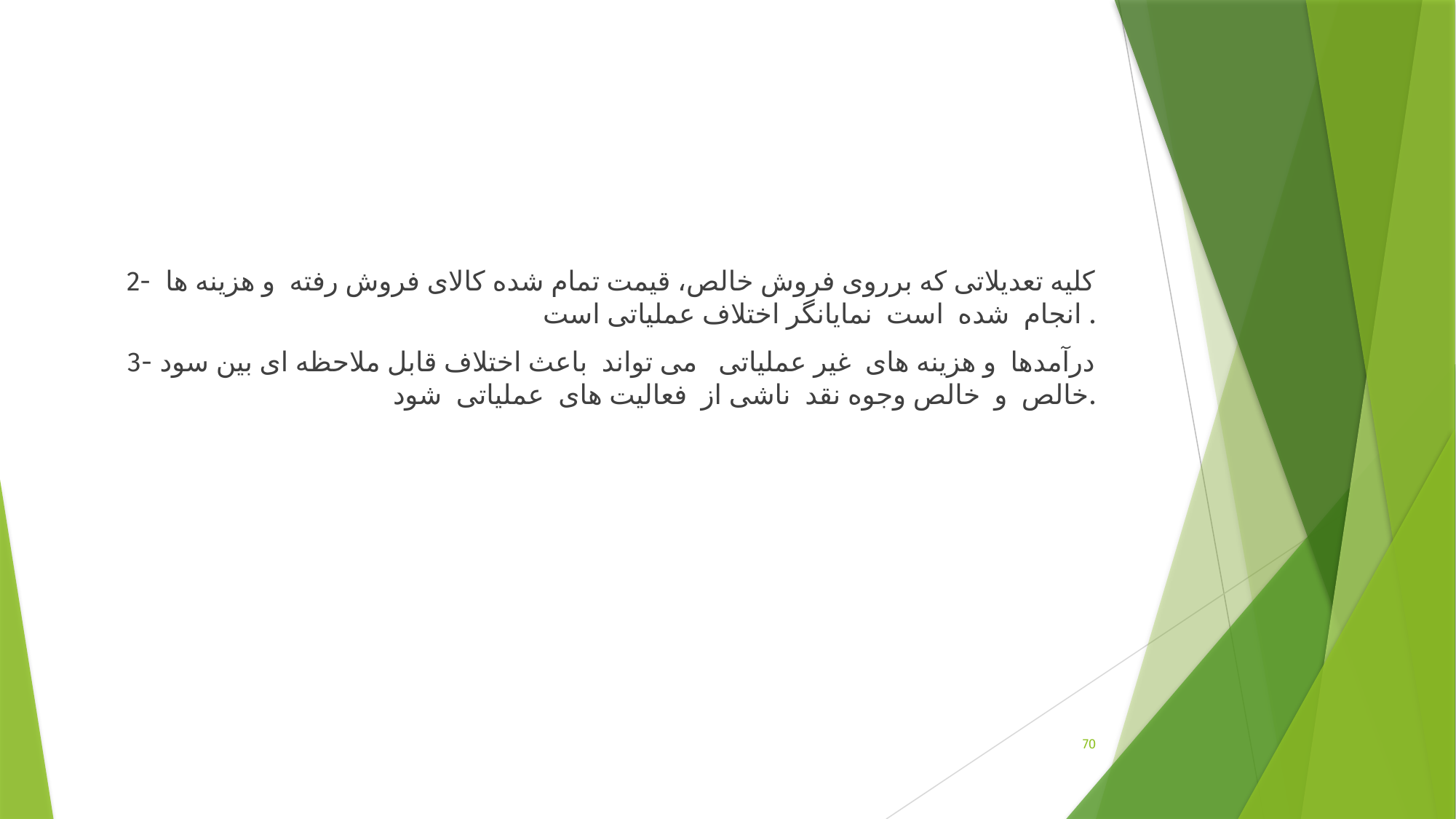

2- کلیه تعدیلاتی که برروی فروش خالص، قیمت تمام شده کالای فروش رفته  و هزینه ها  انجام  شده  است  نمایانگر اختلاف عملیاتی است .
3- درآمدها  و هزینه های  غیر عملیاتی   می تواند  باعث اختلاف قابل ملاحظه ای بین سود خالص  و  خالص وجوه نقد  ناشی از  فعالیت های  عملیاتی  شود.
70